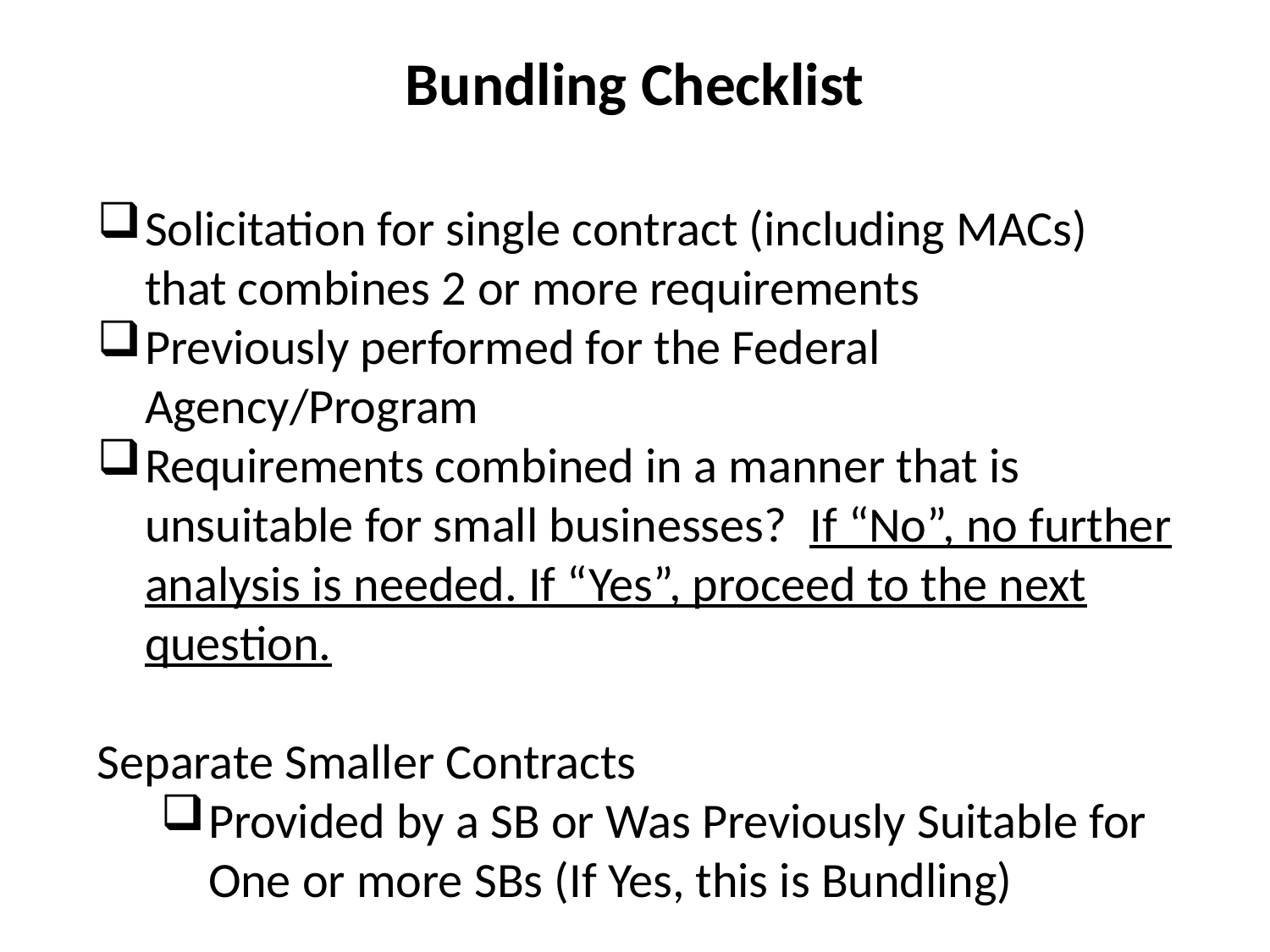

# Bundling Checklist
Solicitation for single contract (including MACs) that combines 2 or more requirements
Previously performed for the Federal Agency/Program
Requirements combined in a manner that is unsuitable for small businesses?  If “No”, no further analysis is needed. If “Yes”, proceed to the next question.

Separate Smaller Contracts
Provided by a SB or Was Previously Suitable for One or more SBs (If Yes, this is Bundling)